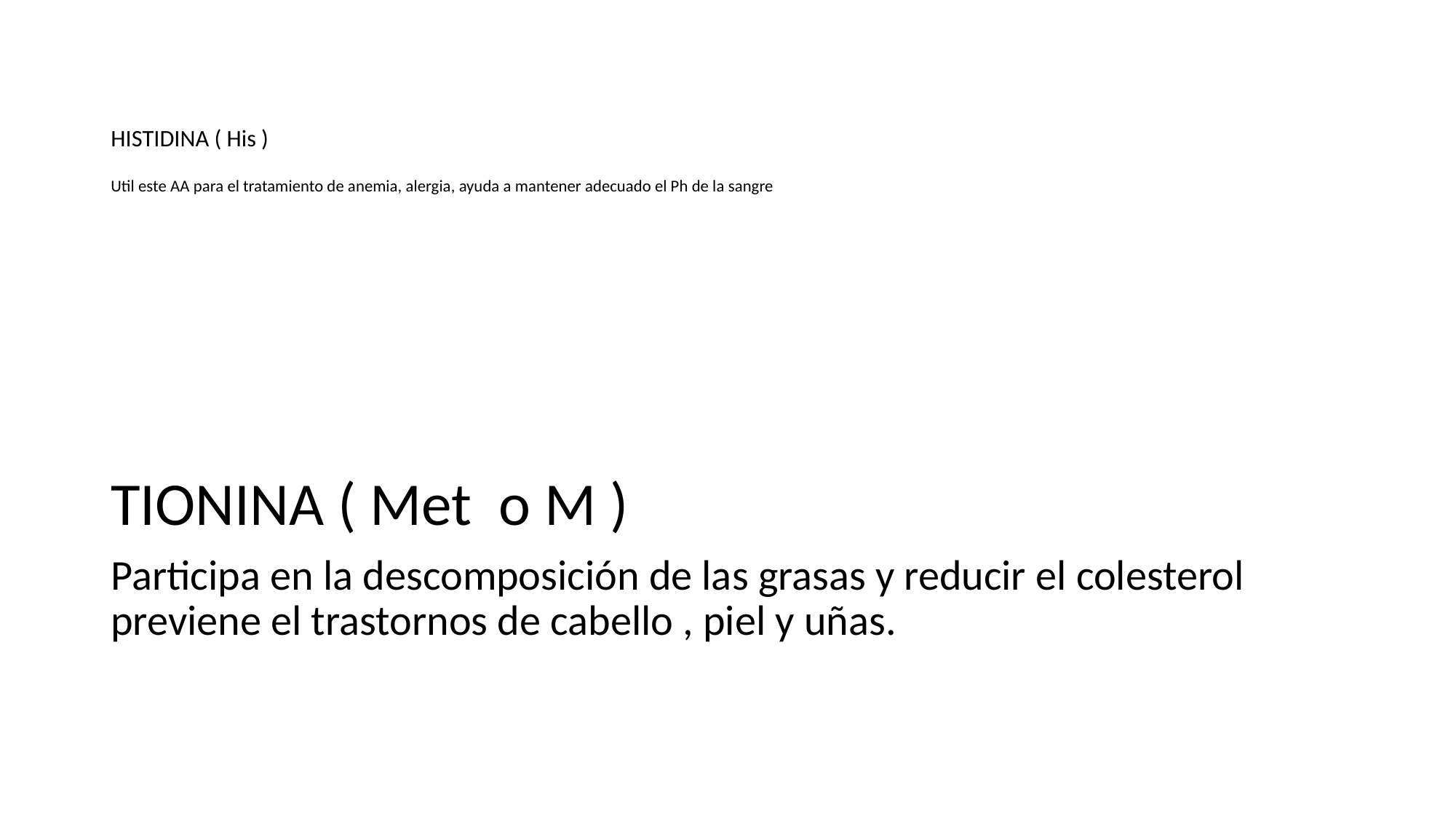

# HISTIDINA ( His ) Util este AA para el tratamiento de anemia, alergia, ayuda a mantener adecuado el Ph de la sangre

TIONINA ( Met  o M )
Participa en la descomposición de las grasas y reducir el colesterol previene el trastornos de cabello , piel y uñas.